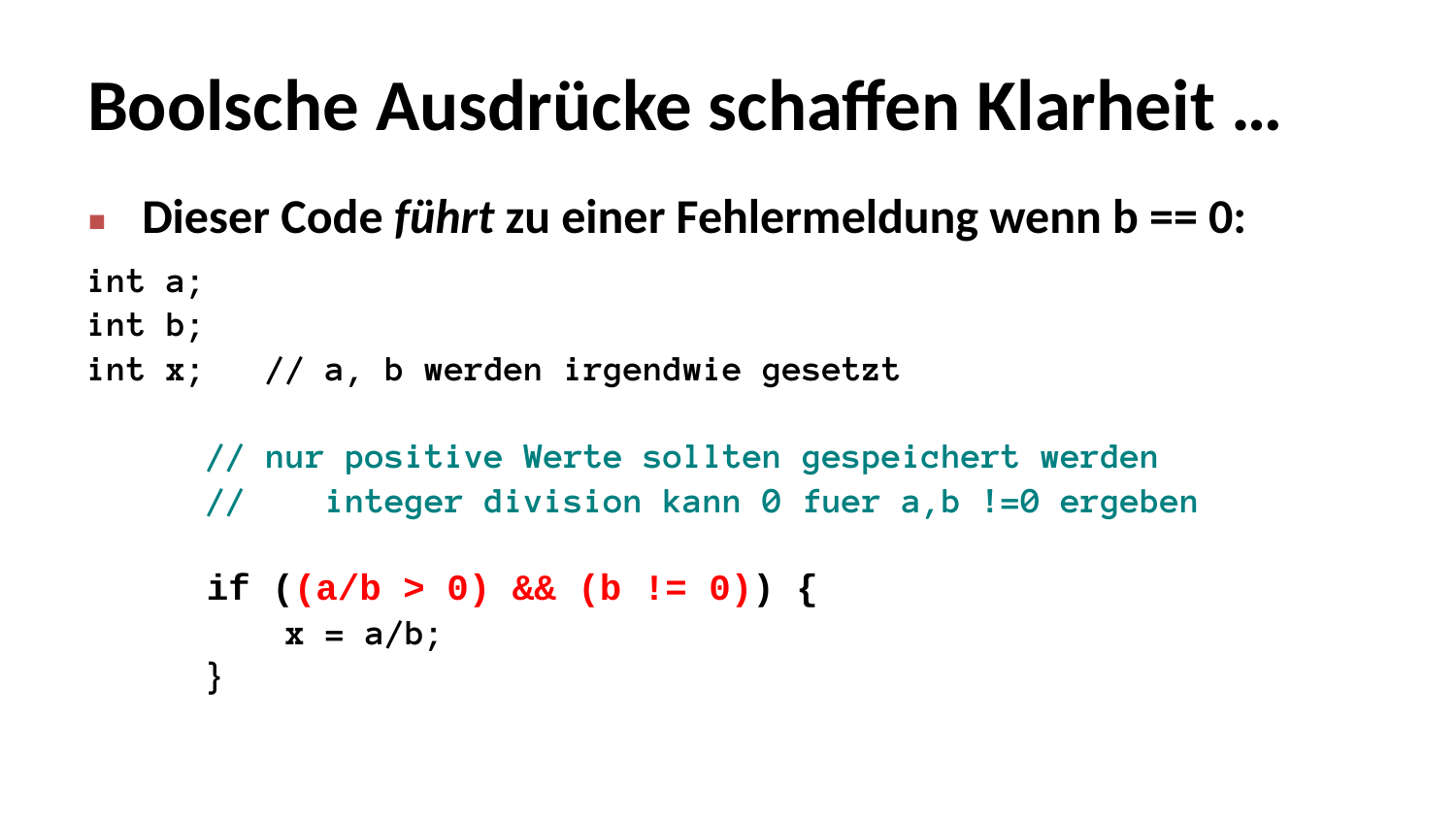

# Boolsche Ausdrücke schaffen Klarheit …
Dieser Code führt zu einer Fehlermeldung wenn b == 0:
int a;
int b;
int x;   // a, b werden irgendwie gesetzt

      // nur positive Werte sollten gespeichert werden
      //    integer division kann 0 fuer a,b !=0 ergeben
	   // (a/b) > 0
      if ((a/b > 0) && (b != 0)) {
          x = a/b;
      }
      }